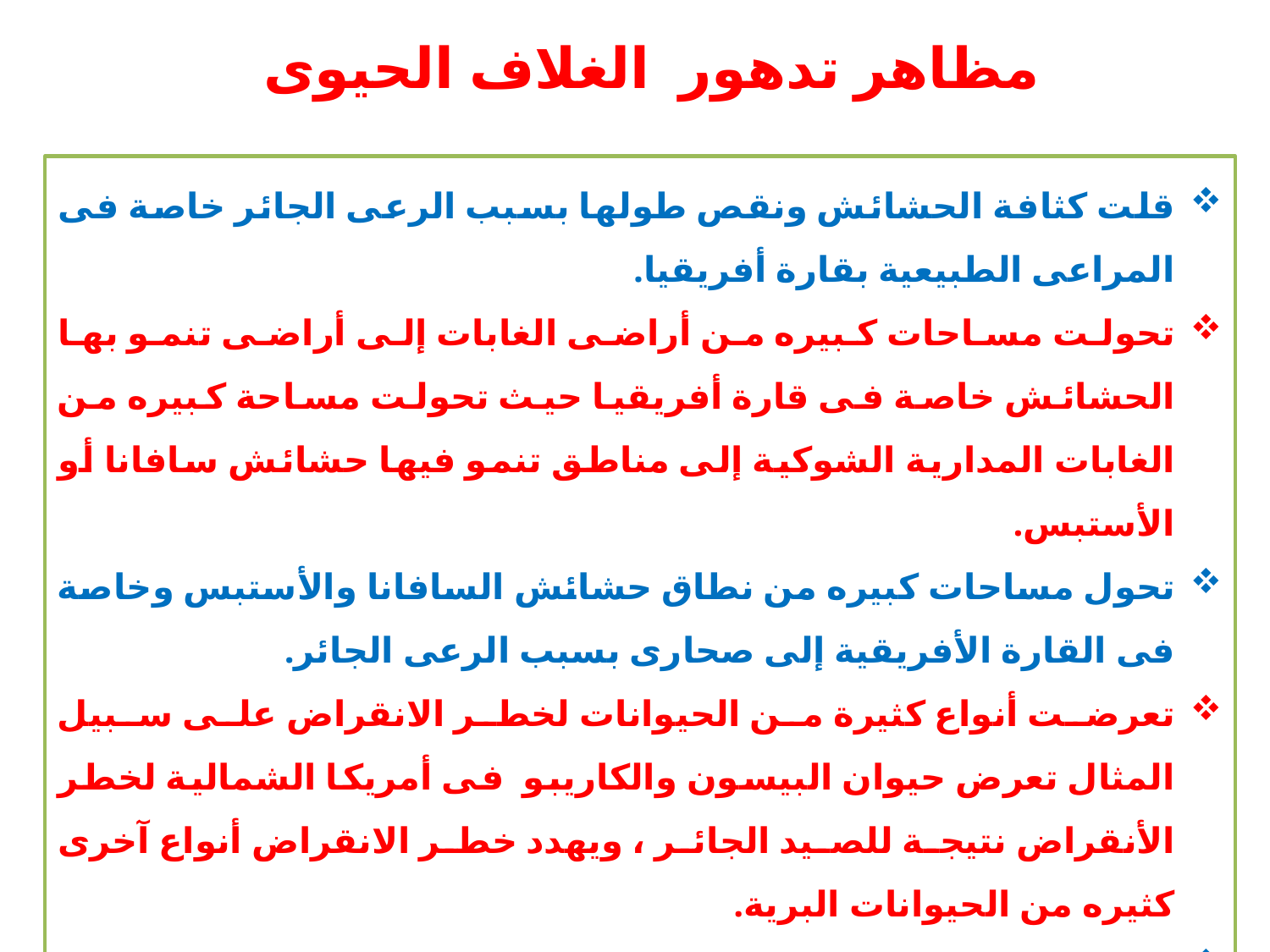

مظاهر تدهور  الغلاف الحيوى
قلت كثافة الحشائش ونقص طولها بسبب الرعى الجائر خاصة فى المراعى الطبيعية بقارة أفريقيا.
تحولت مساحات كبيره من أراضى الغابات إلى أراضى تنمو بها الحشائش خاصة فى قارة أفريقيا حيث تحولت مساحة كبيره من الغابات المدارية الشوكية إلى مناطق تنمو فيها حشائش سافانا أو الأستبس.
تحول مساحات كبيره من نطاق حشائش السافانا والأستبس وخاصة فى القارة الأفريقية إلى صحارى بسبب الرعى الجائر.
تعرضت أنواع كثيرة من الحيوانات لخطر الانقراض على سبيل المثال تعرض حيوان البيسون والكاريبو  فى أمريكا الشمالية لخطر الأنقراض نتيجة للصيد الجائر ، ويهدد خطر الانقراض أنواع آخرى كثيره من الحيوانات البرية.
تعرضت مساحات كبيره من تربة اللاتريت والتشرنوزم لخطر الانجراف وفقدان خصوبتها بعد الأفراط فى قطع الأشجار والرعى الجائر وتحولت لتربة صحراوية.
4/19/2020
9